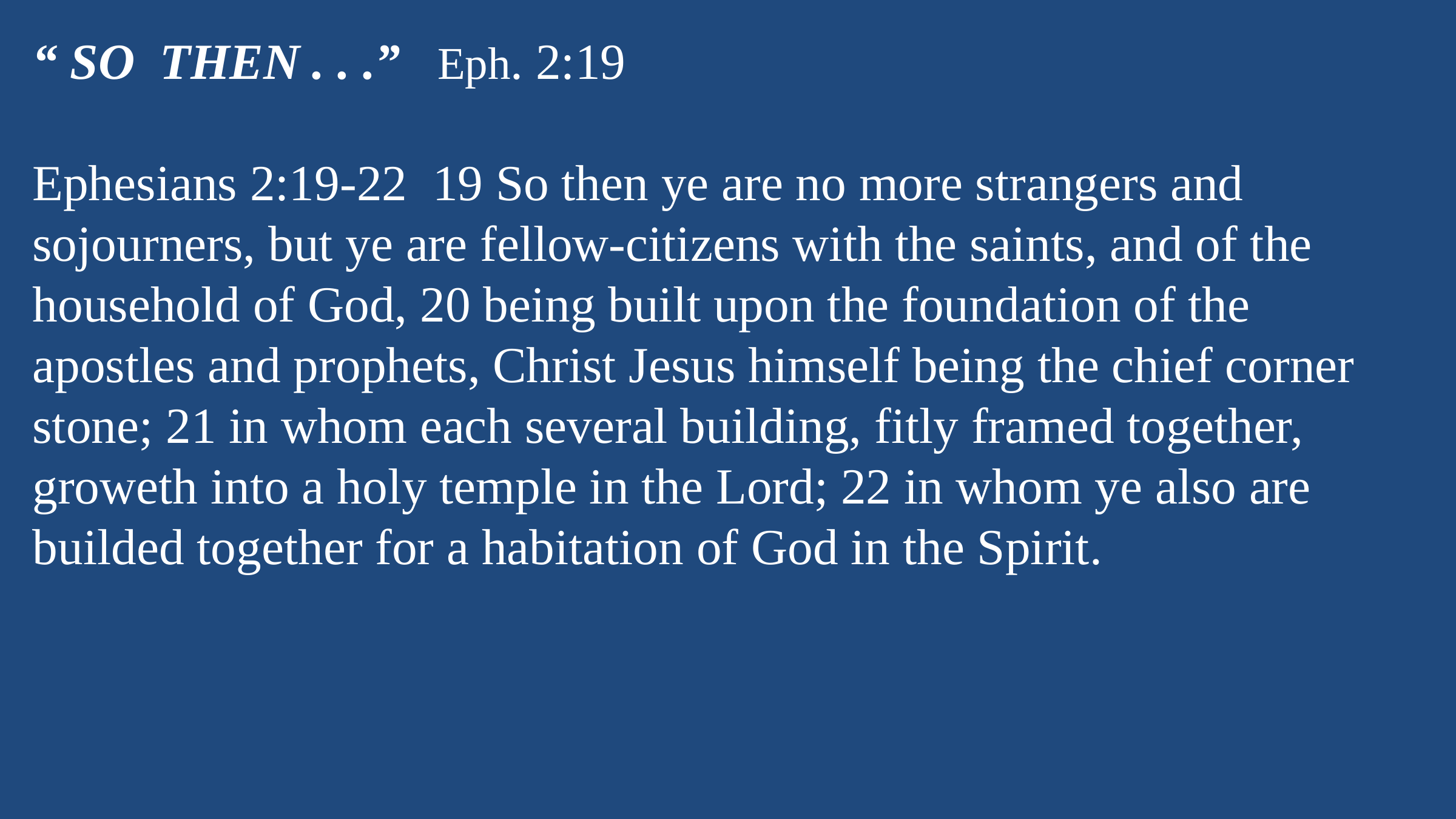

“ SO  THEN . . .”   Eph. 2:19

Ephesians 2:19-22  19 So then ye are no more strangers and sojourners, but ye are fellow-citizens with the saints, and of the household of God, 20 being built upon the foundation of the apostles and prophets, Christ Jesus himself being the chief corner stone; 21 in whom each several building, fitly framed together, groweth into a holy temple in the Lord; 22 in whom ye also are builded together for a habitation of God in the Spirit.